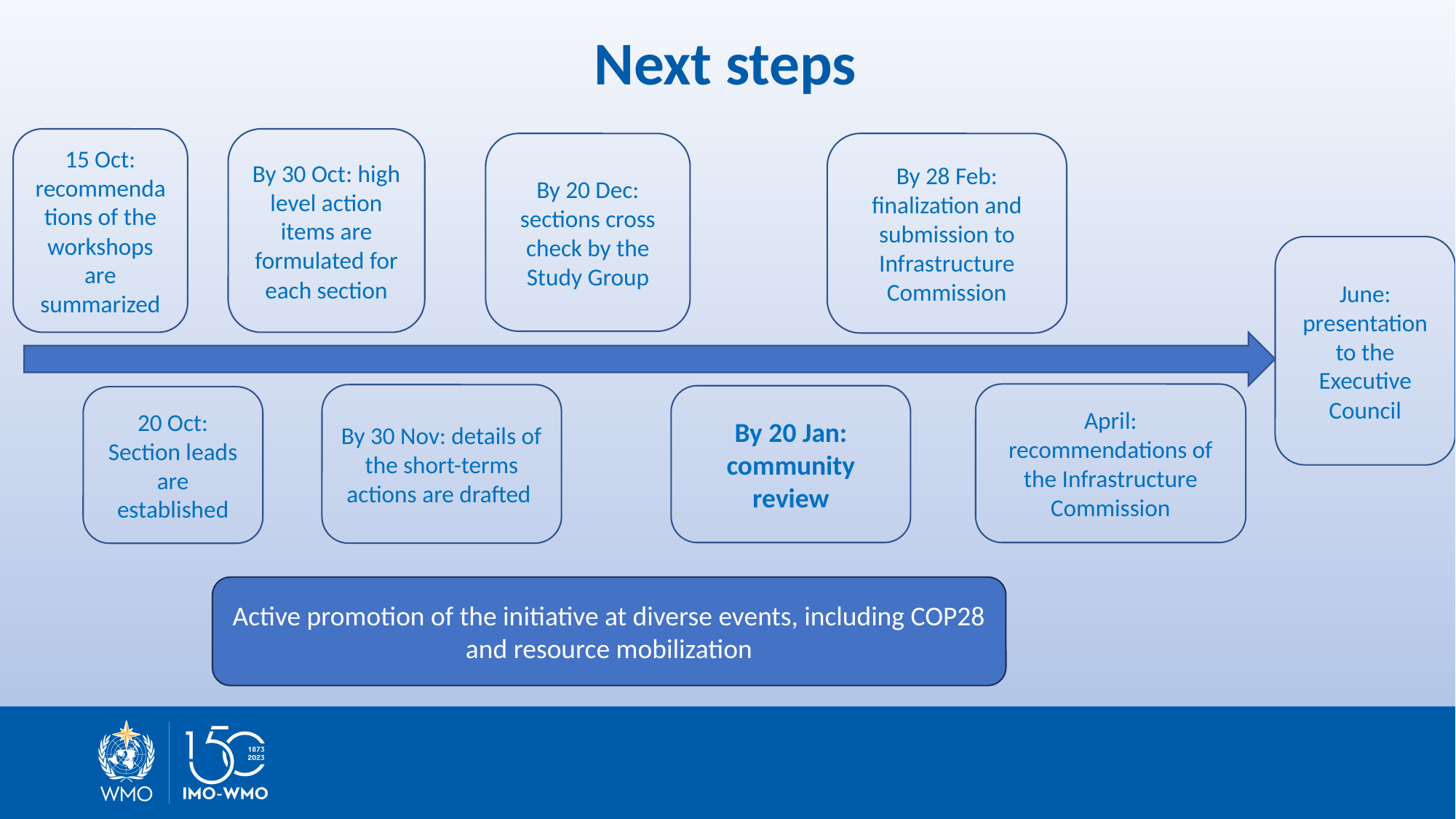

Next steps
15 Oct: recommendations of the workshops are summarized
By 30 Oct: high level action items are formulated for each section
By 20 Dec: sections cross check by the Study Group
By 28 Feb: finalization and submission to Infrastructure Commission
June: presentation to the Executive Council

April: recommendations of the Infrastructure Commission
By 30 Nov: details of the short-terms actions are drafted
By 20 Jan: community review
20 Oct: Section leads are established
Active promotion of the initiative at diverse events, including COP28 and resource mobilization